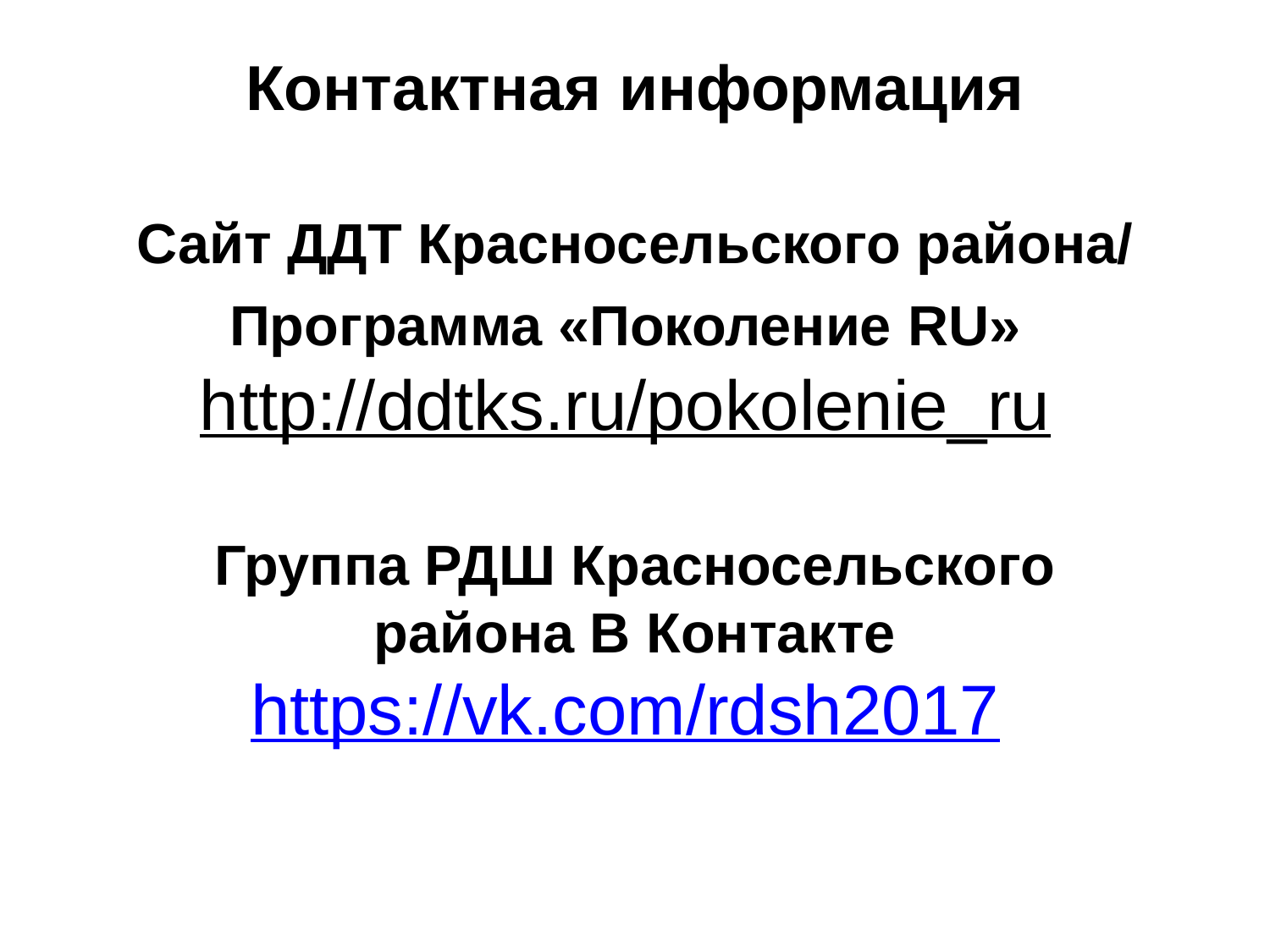

# Контактная информация Сайт ДДТ Красносельского района/ Программа «Поколение RU» http://ddtks.ru/pokolenie_ru Группа РДШ Красносельского района В Контакте https://vk.com/rdsh2017